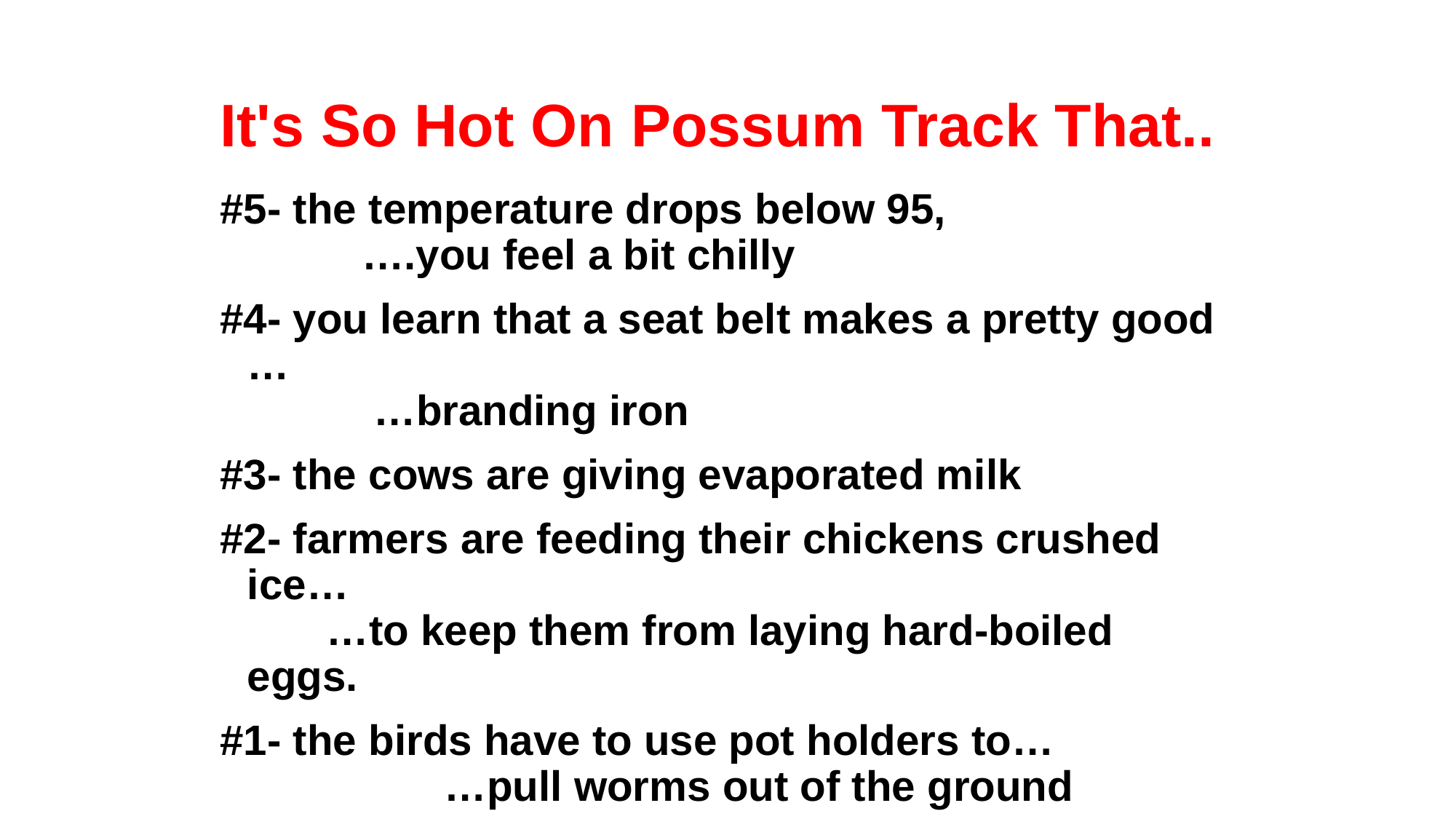

# It's So Hot On Possum Track That..
#5- the temperature drops below 95,
            ….you feel a bit chilly
#4- you learn that a seat belt makes a pretty good …
             …branding iron
#3- the cows are giving evaporated milk
#2- farmers are feeding their chickens crushed ice…
         …to keep them from laying hard-boiled eggs.
#1- the birds have to use pot holders to…
                   …pull worms out of the ground